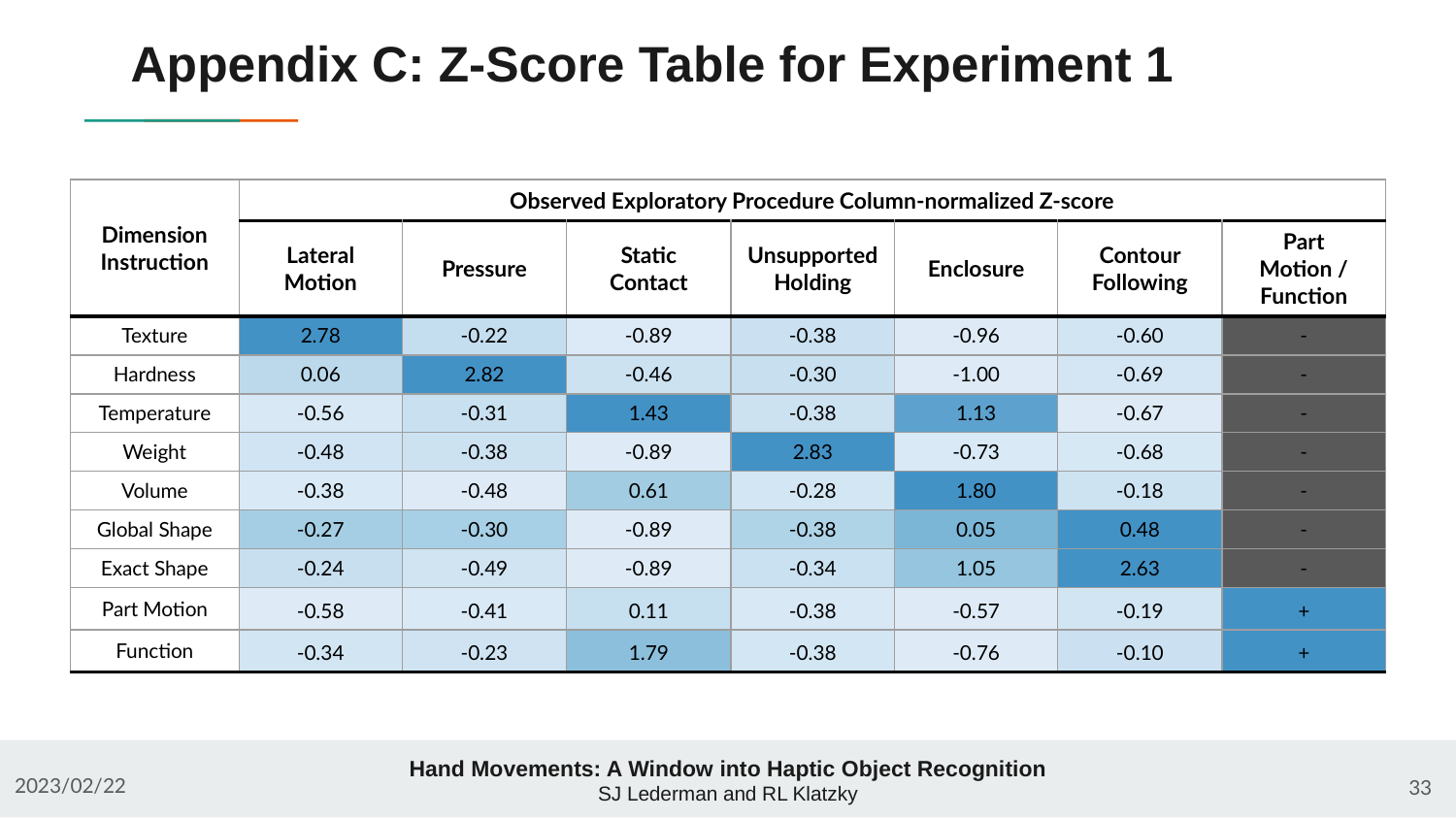

# Appendix C: Z-Score Table for Experiment 1
| Dimension Instruction | Observed Exploratory Procedure Column-normalized Z-score |  |  |  |  |  |  |
| --- | --- | --- | --- | --- | --- | --- | --- |
|  | Lateral Motion | Pressure | Static Contact | Unsupported Holding | Enclosure | Contour Following | Part Motion / Function |
| Texture | 2.78 | -0.22 | -0.89 | -0.38 | -0.96 | -0.60 | - |
| Hardness | 0.06 | 2.82 | -0.46 | -0.30 | -1.00 | -0.69 | - |
| Temperature | -0.56 | -0.31 | 1.43 | -0.38 | 1.13 | -0.67 | - |
| Weight | -0.48 | -0.38 | -0.89 | 2.83 | -0.73 | -0.68 | - |
| Volume | -0.38 | -0.48 | 0.61 | -0.28 | 1.80 | -0.18 | - |
| Global Shape | -0.27 | -0.30 | -0.89 | -0.38 | 0.05 | 0.48 | - |
| Exact Shape | -0.24 | -0.49 | -0.89 | -0.34 | 1.05 | 2.63 | - |
| Part Motion | -0.58 | -0.41 | 0.11 | -0.38 | -0.57 | -0.19 | + |
| Function | -0.34 | -0.23 | 1.79 | -0.38 | -0.76 | -0.10 | + |
33